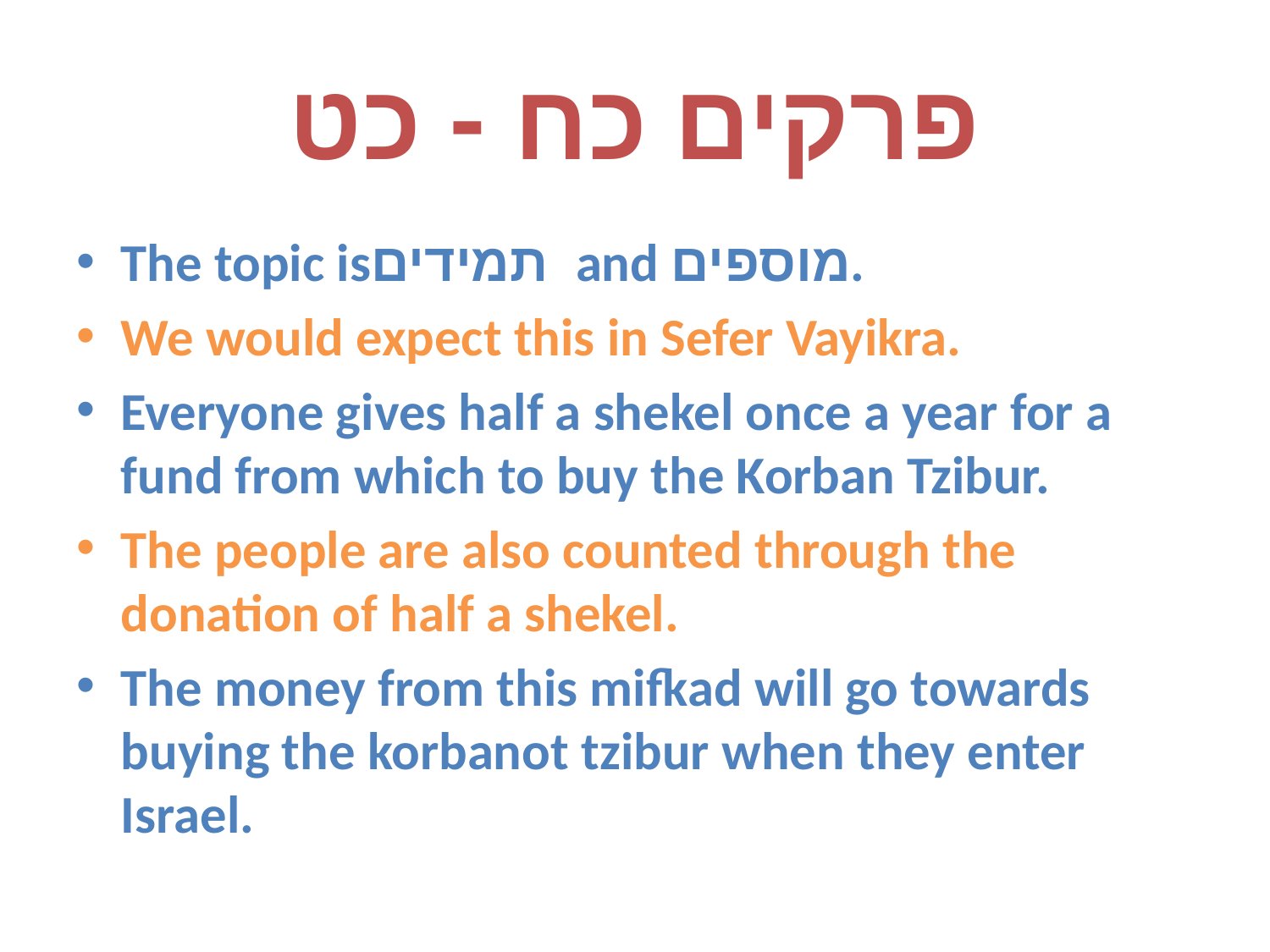

# פרקים כח - כט
The topic isתמידים  and מוספים.
We would expect this in Sefer Vayikra.
Everyone gives half a shekel once a year for a fund from which to buy the Korban Tzibur.
The people are also counted through the donation of half a shekel.
The money from this mifkad will go towards buying the korbanot tzibur when they enter Israel.